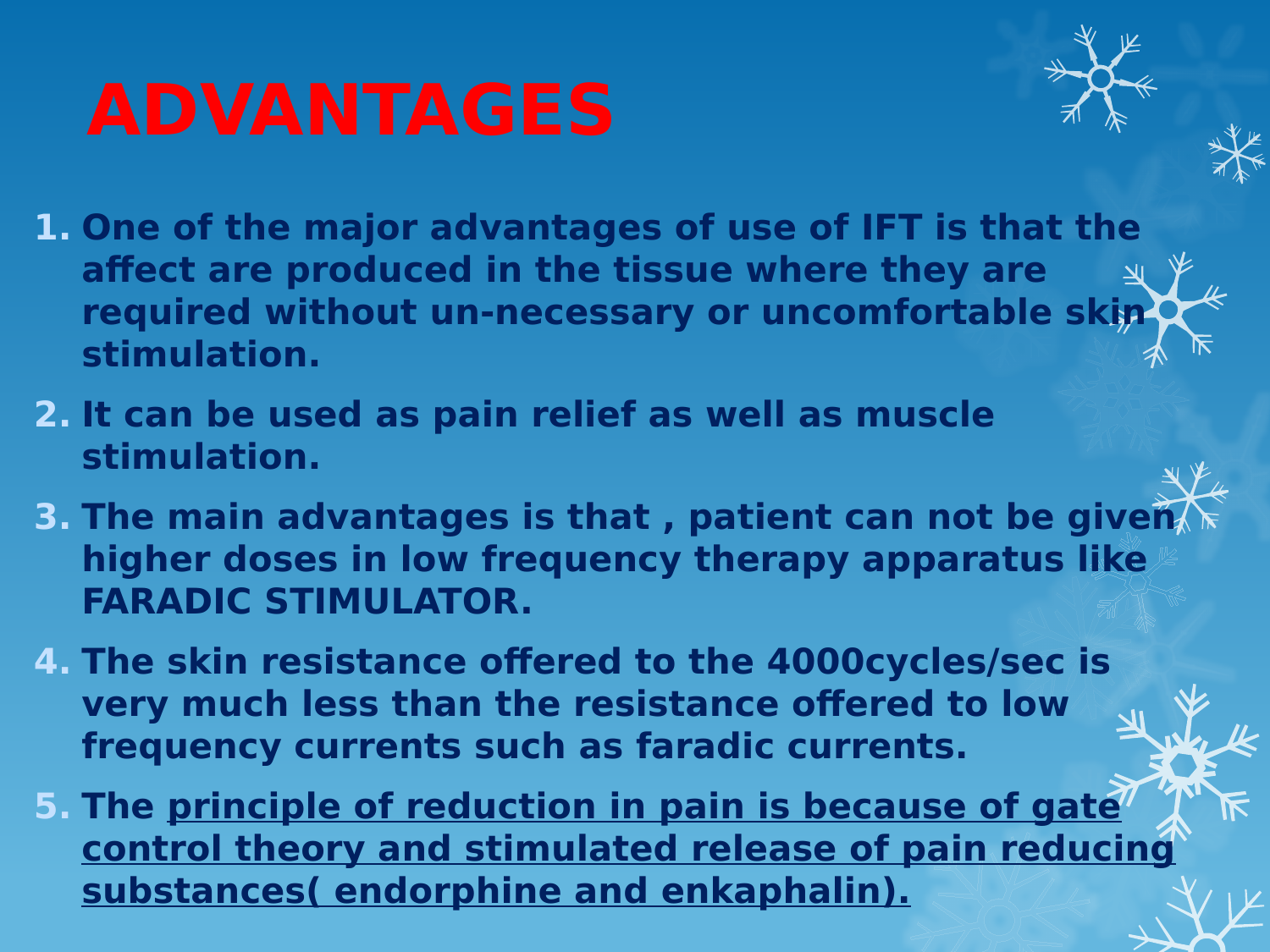

# ADVANTAGES
One of the major advantages of use of IFT is that the affect are produced in the tissue where they are required without un-necessary or uncomfortable skin stimulation.
It can be used as pain relief as well as muscle stimulation.
The main advantages is that , patient can not be given higher doses in low frequency therapy apparatus like FARADIC STIMULATOR.
The skin resistance offered to the 4000cycles/sec is very much less than the resistance offered to low frequency currents such as faradic currents.
The principle of reduction in pain is because of gate control theory and stimulated release of pain reducing substances( endorphine and enkaphalin).